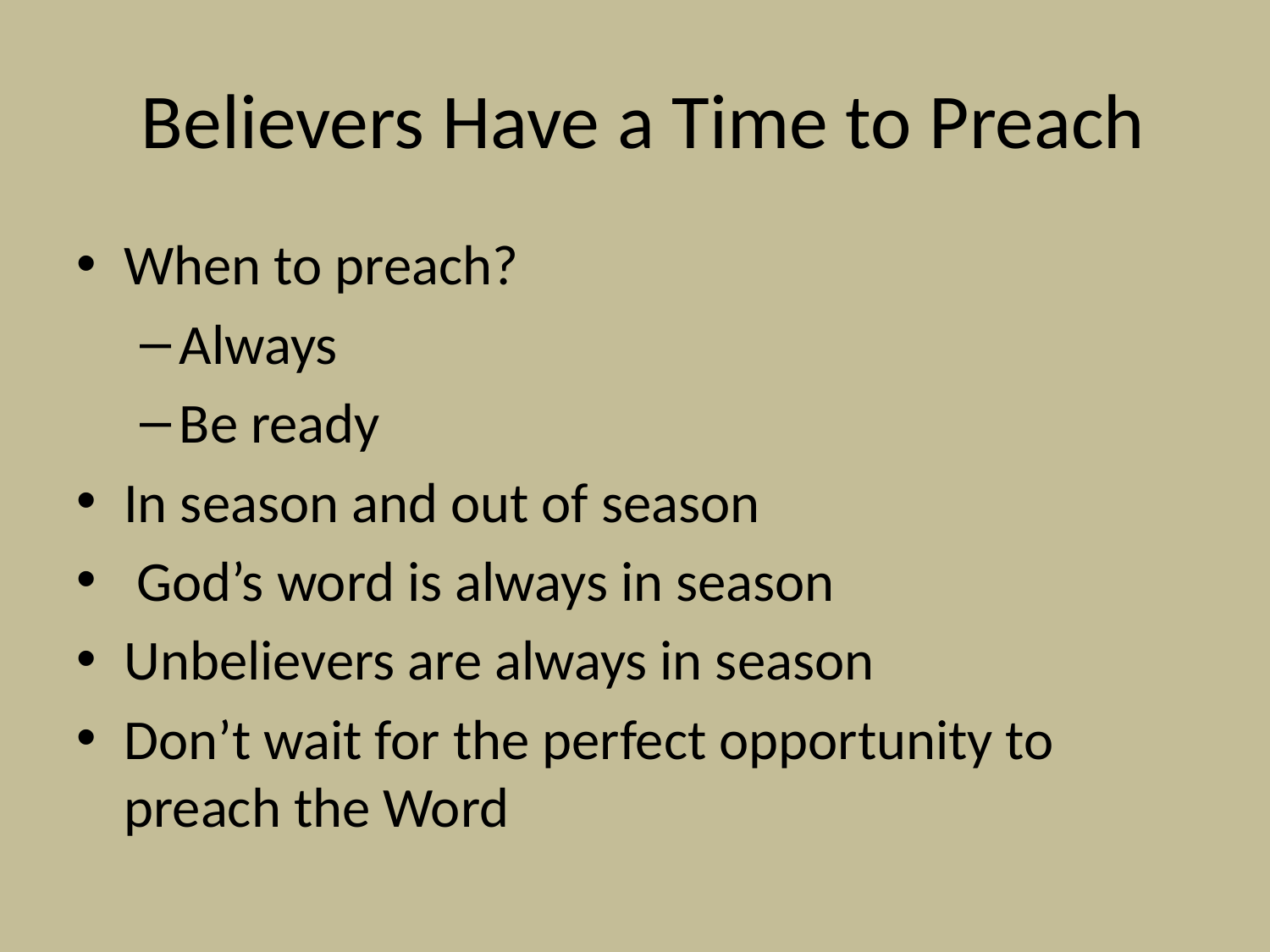

# Believers Have a Time to Preach
When to preach?
Always
Be ready
In season and out of season
 God’s word is always in season
Unbelievers are always in season
Don’t wait for the perfect opportunity to preach the Word